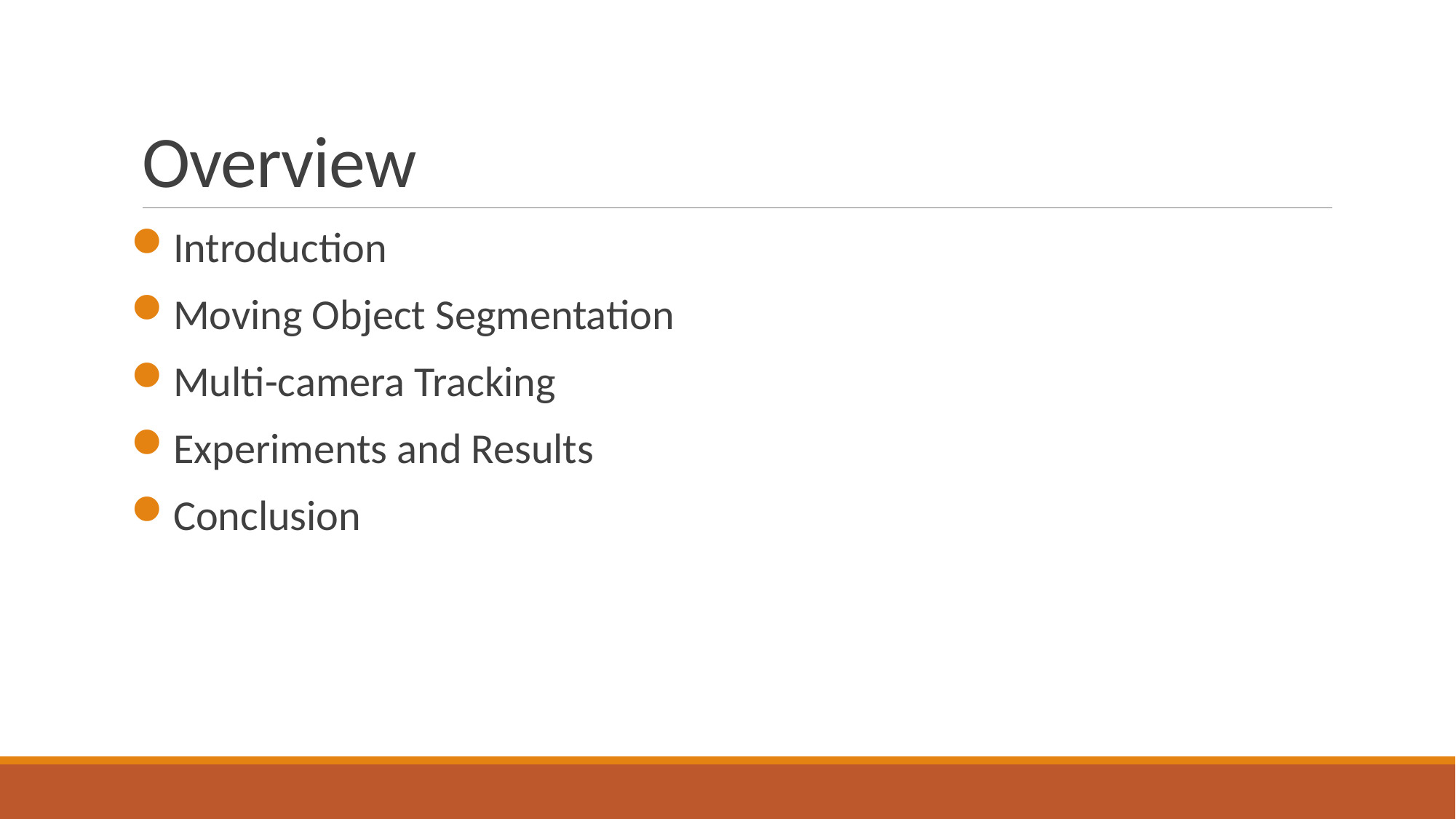

# Overview
Introduction
Moving Object Segmentation
Multi-camera Tracking
Experiments and Results
Conclusion